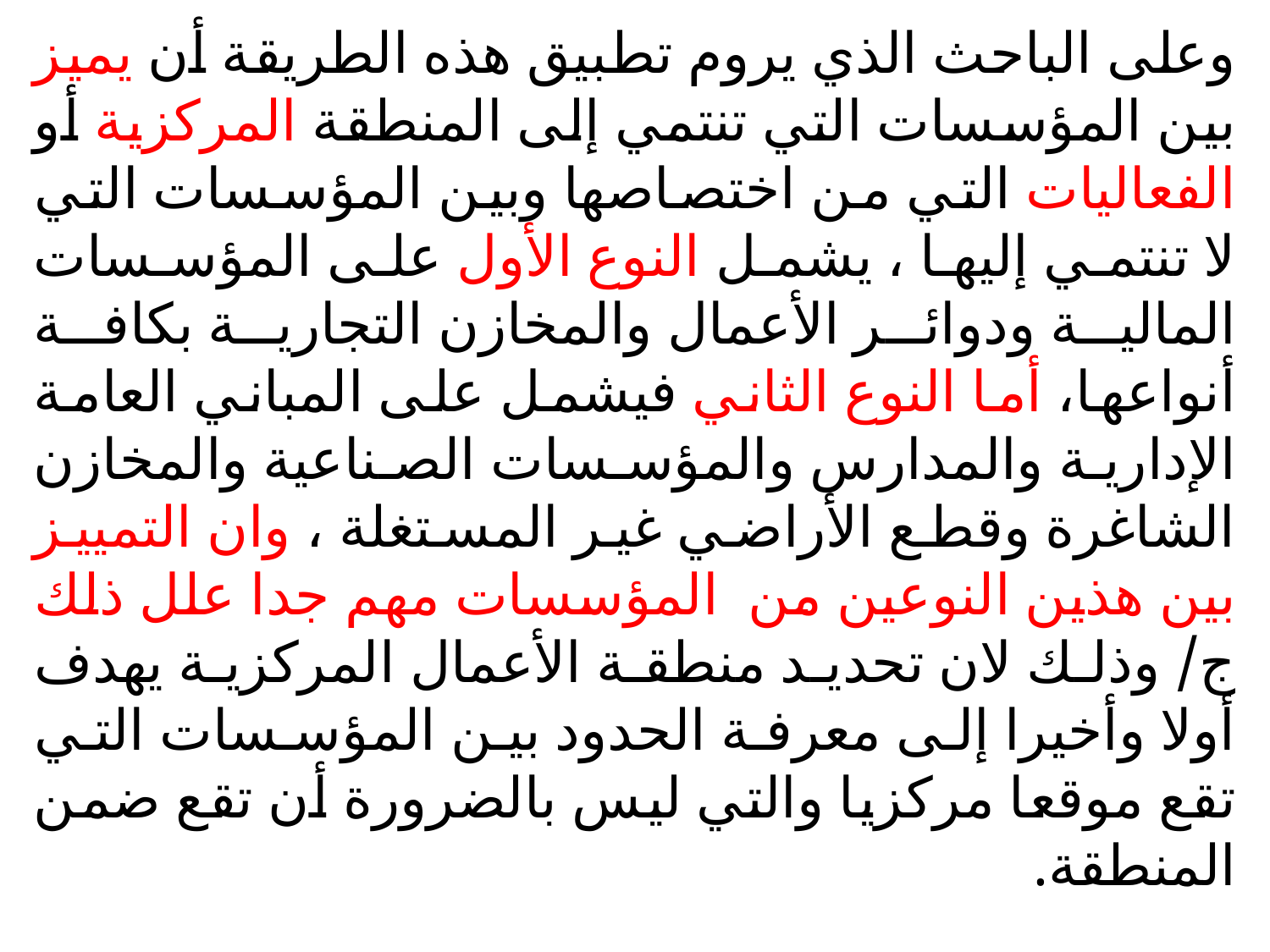

وعلى الباحث الذي يروم تطبيق هذه الطريقة أن يميز بين المؤسسات التي تنتمي إلى المنطقة المركزية أو الفعاليات التي من اختصاصها وبين المؤسسات التي لا تنتمي إليها ، يشمل النوع الأول على المؤسسات المالية ودوائر الأعمال والمخازن التجارية بكافة أنواعها، أما النوع الثاني فيشمل على المباني العامة الإدارية والمدارس والمؤسسات الصناعية والمخازن الشاغرة وقطع الأراضي غير المستغلة ، وان التمييز بين هذين النوعين من  المؤسسات مهم جدا علل ذلك ج/ وذلك لان تحديد منطقة الأعمال المركزية يهدف أولا وأخيرا إلى معرفة الحدود بين المؤسسات التي تقع موقعا مركزيا والتي ليس بالضرورة أن تقع ضمن المنطقة.